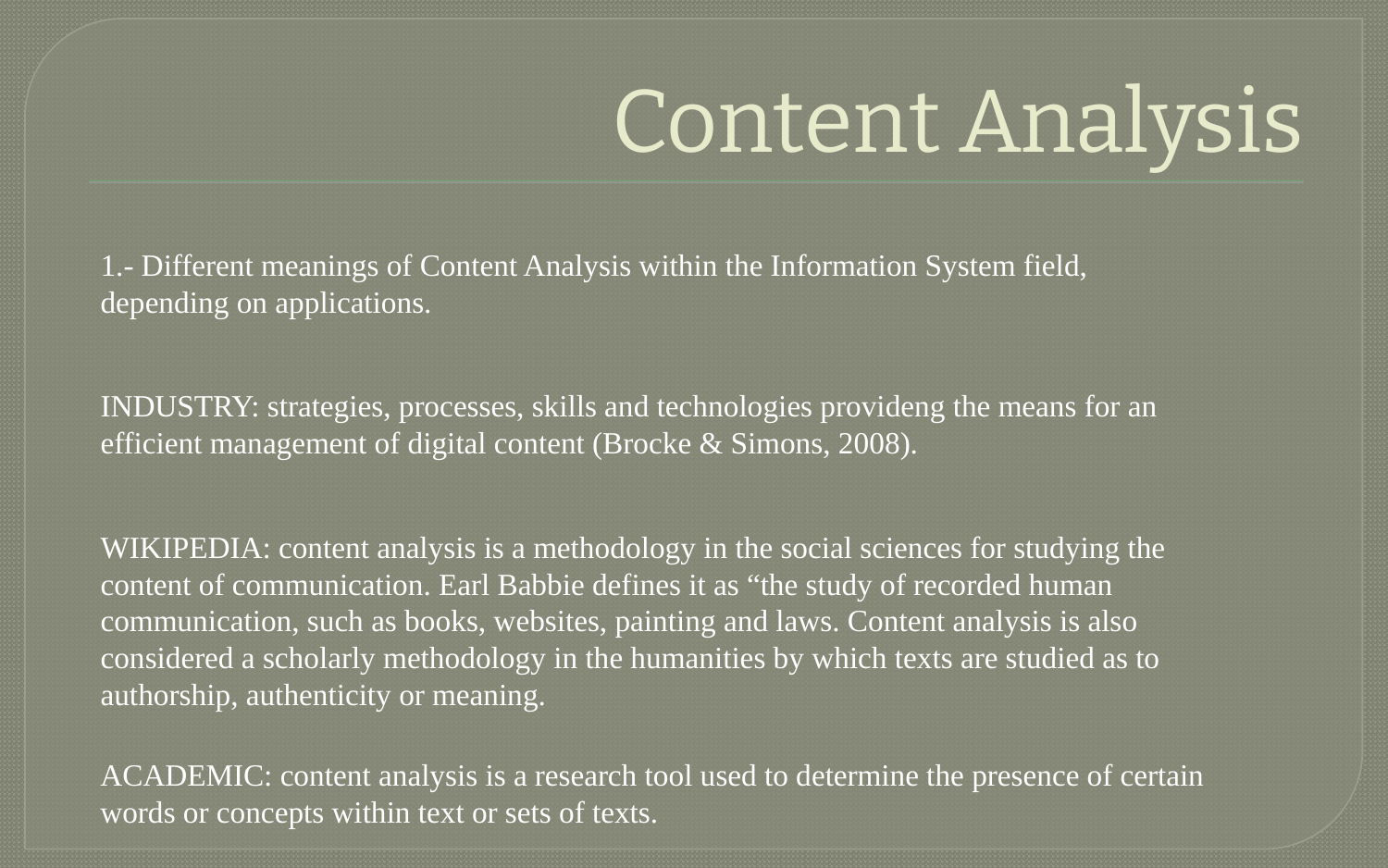

# Content Analysis
1.- Different meanings of Content Analysis within the Information System field, depending on applications.
INDUSTRY: strategies, processes, skills and technologies provideng the means for an efficient management of digital content (Brocke & Simons, 2008).
WIKIPEDIA: content analysis is a methodology in the social sciences for studying the content of communication. Earl Babbie defines it as “the study of recorded human communication, such as books, websites, painting and laws. Content analysis is also considered a scholarly methodology in the humanities by which texts are studied as to authorship, authenticity or meaning.
ACADEMIC: content analysis is a research tool used to determine the presence of certain words or concepts within text or sets of texts.